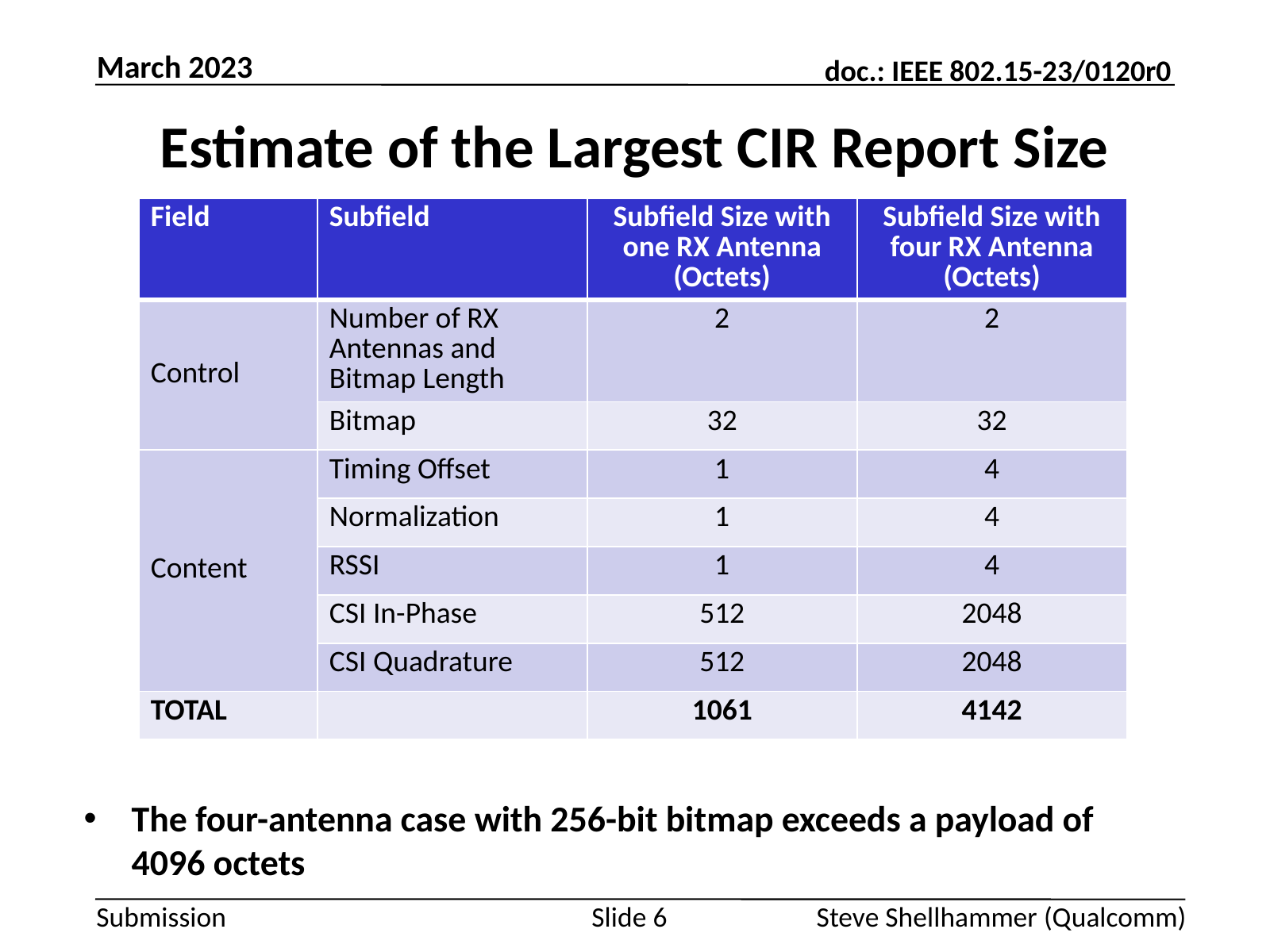

March 2023
# Estimate of the Largest CIR Report Size
| Field | Subfield | Subfield Size with one RX Antenna (Octets) | Subfield Size with four RX Antenna (Octets) |
| --- | --- | --- | --- |
| Control | Number of RX Antennas and Bitmap Length | 2 | 2 |
|  | Bitmap | 32 | 32 |
| Content | Timing Offset | 1 | 4 |
|  | Normalization | 1 | 4 |
|  | RSSI | 1 | 4 |
|  | CSI In-Phase | 512 | 2048 |
|  | CSI Quadrature | 512 | 2048 |
| TOTAL |  | 1061 | 4142 |
The four-antenna case with 256-bit bitmap exceeds a payload of 4096 octets
Slide 6
Steve Shellhammer (Qualcomm)